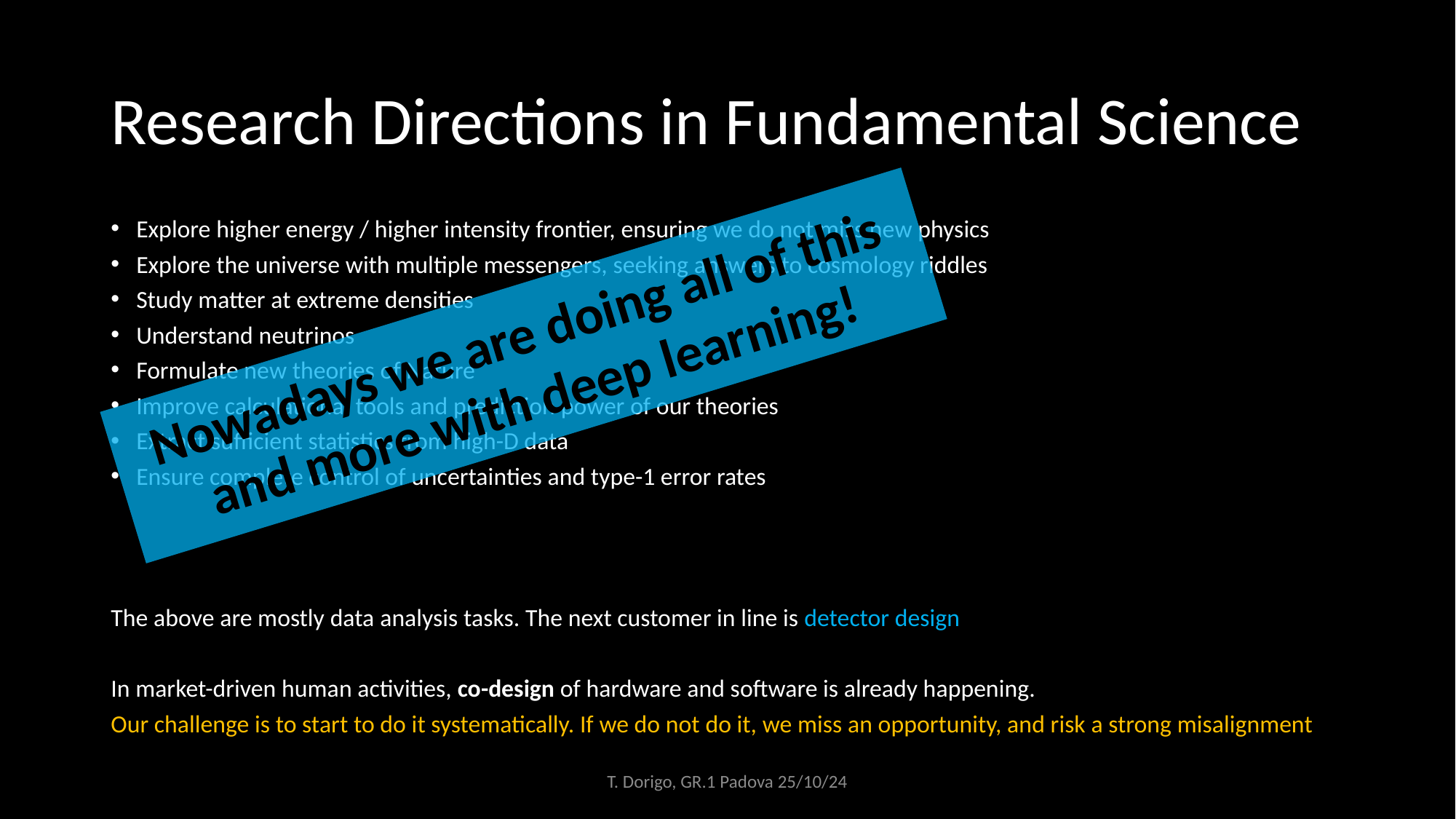

# Research Directions in Fundamental Science
Explore higher energy / higher intensity frontier, ensuring we do not miss new physics
Explore the universe with multiple messengers, seeking answers to cosmology riddles
Study matter at extreme densities
Understand neutrinos
Formulate new theories of Nature
Improve calculational tools and prediction power of our theories
Extract sufficient statistics from high-D data
Ensure complete control of uncertainties and type-1 error rates

The above are mostly data analysis tasks. The next customer in line is detector design

In market-driven human activities, co-design of hardware and software is already happening.
Our challenge is to start to do it systematically. If we do not do it, we miss an opportunity, and risk a strong misalignment

Nowadays we are doing all of this and more with deep learning!
T. Dorigo, GR.1 Padova 25/10/24